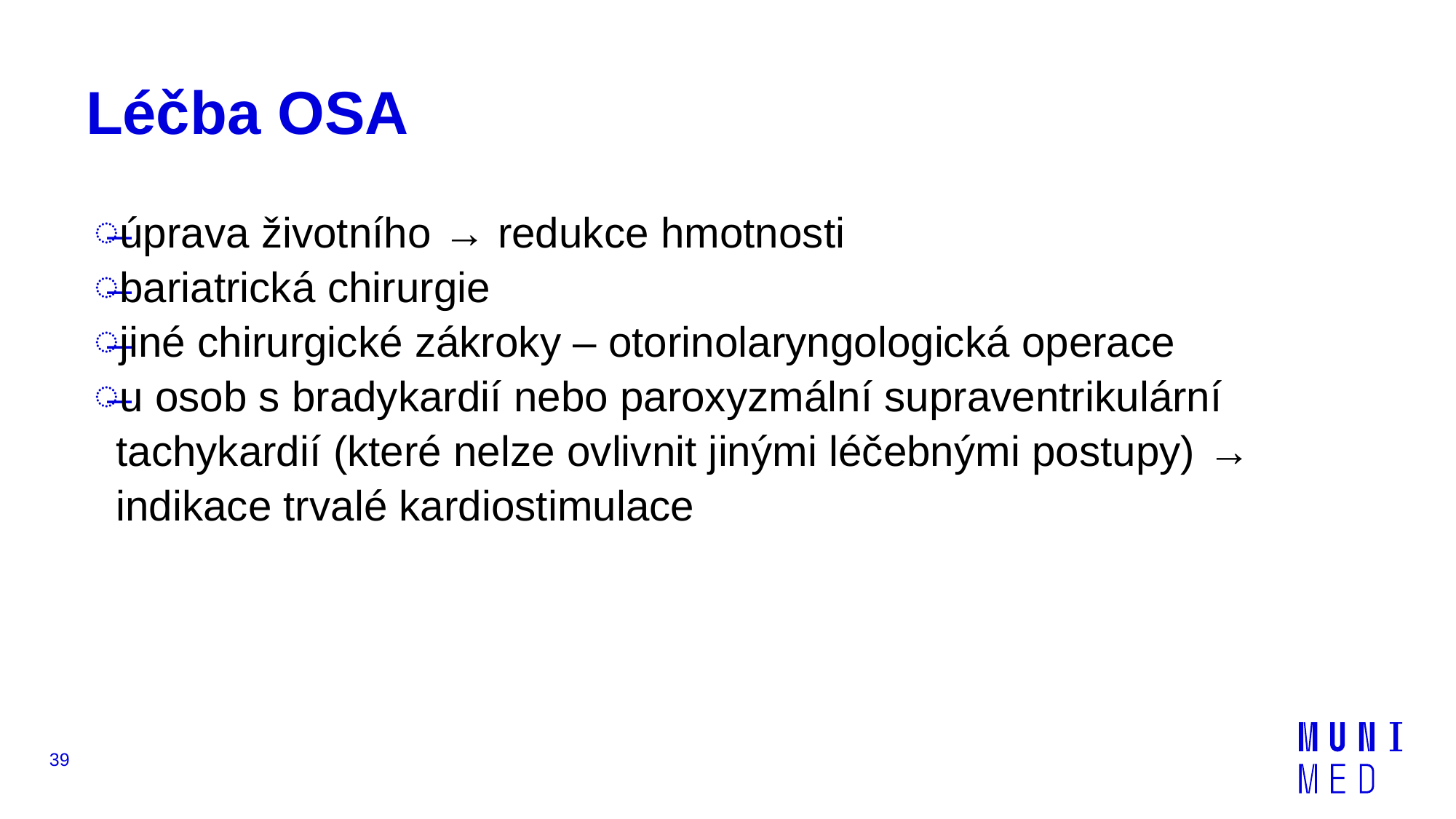

# Léčba OSA
úprava životního → redukce hmotnosti
bariatrická chirurgie
jiné chirurgické zákroky – otorinolaryngologická operace
u osob s bradykardií nebo paroxyzmální supraventrikulární tachykardií (které nelze ovlivnit jinými léčebnými postupy) →  indikace trvalé kardiostimulace
39